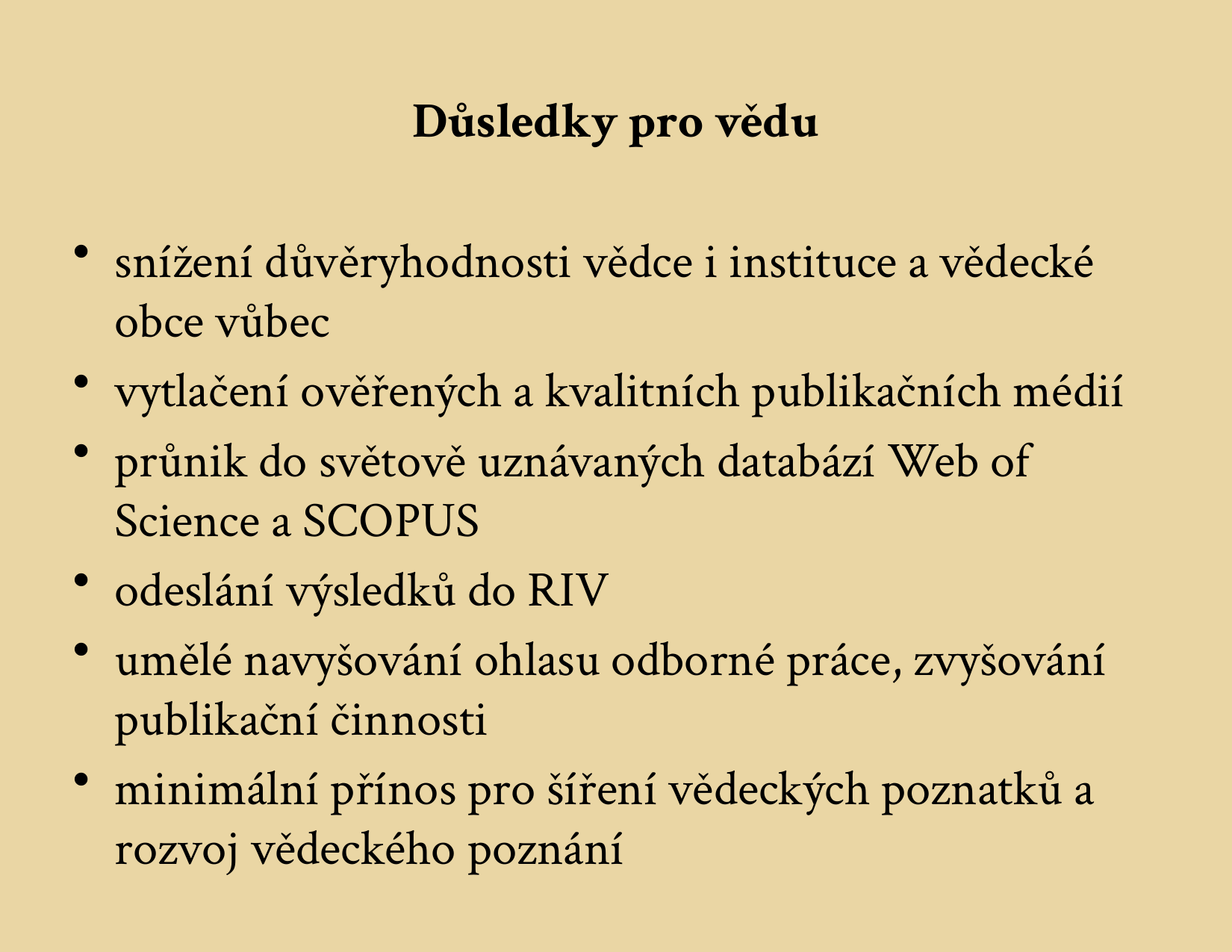

# Důsledky pro vědu
snížení důvěryhodnosti vědce i instituce a vědecké obce vůbec
vytlačení ověřených a kvalitních publikačních médií
průnik do světově uznávaných databází Web of Science a SCOPUS
odeslání výsledků do RIV
umělé navyšování ohlasu odborné práce, zvyšování publikační činnosti
minimální přínos pro šíření vědeckých poznatků a rozvoj vědeckého poznání